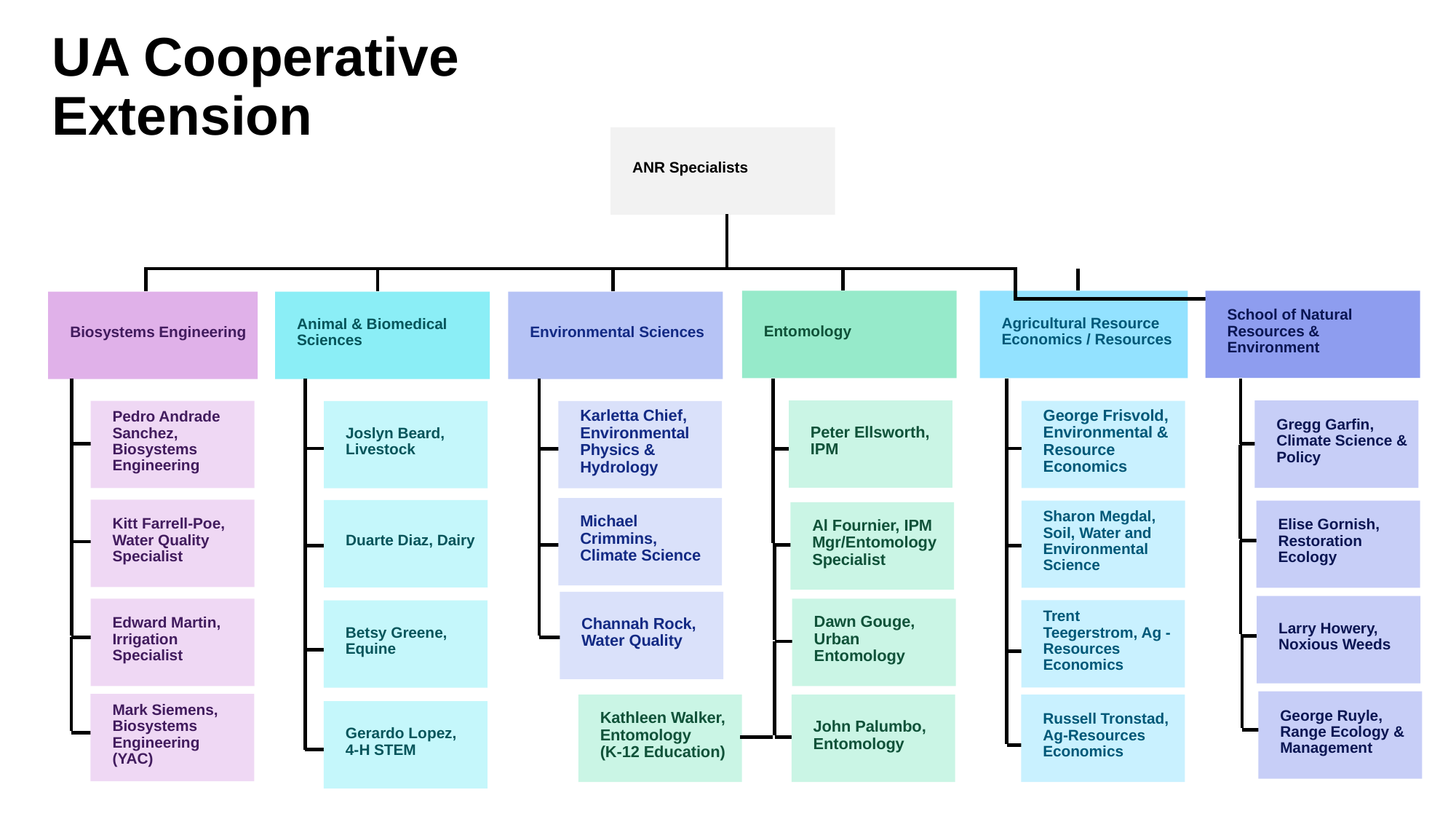

# UA Cooperative Extension
ANR Specialists

School of Natural Resources & Environment
Entomology
Agricultural Resource Economics / Resources
Biosystems Engineering
Animal & Biomedical Sciences
Environmental Sciences
Peter Ellsworth, IPM
Gregg Garfin, Climate Science & Policy
Pedro Andrade Sanchez, Biosystems Engineering
George Frisvold, Environmental & Resource Economics
Joslyn Beard,  Livestock
Karletta Chief, Environmental Physics & Hydrology
Michael Crimmins, Climate Science
Kitt Farrell-Poe, Water Quality Specialist
Duarte Diaz, Dairy
Sharon Megdal, Soil, Water and Environmental Science
Elise Gornish, Restoration Ecology
Al Fournier, IPM Mgr/Entomology Specialist
Channah Rock, Water Quality
Larry Howery, Noxious Weeds
Edward Martin, Irrigation Specialist
Dawn Gouge, Urban Entomology
Trent Teegerstrom, Ag -Resources Economics
Betsy Greene, Equine
George Ruyle, Range Ecology & Management
Mark Siemens, Biosystems Engineering (YAC)
Kathleen Walker, Entomology      (K-12 Education)
John Palumbo, Entomology
Russell Tronstad, Ag-Resources Economics
Gerardo Lopez,   4-H STEM